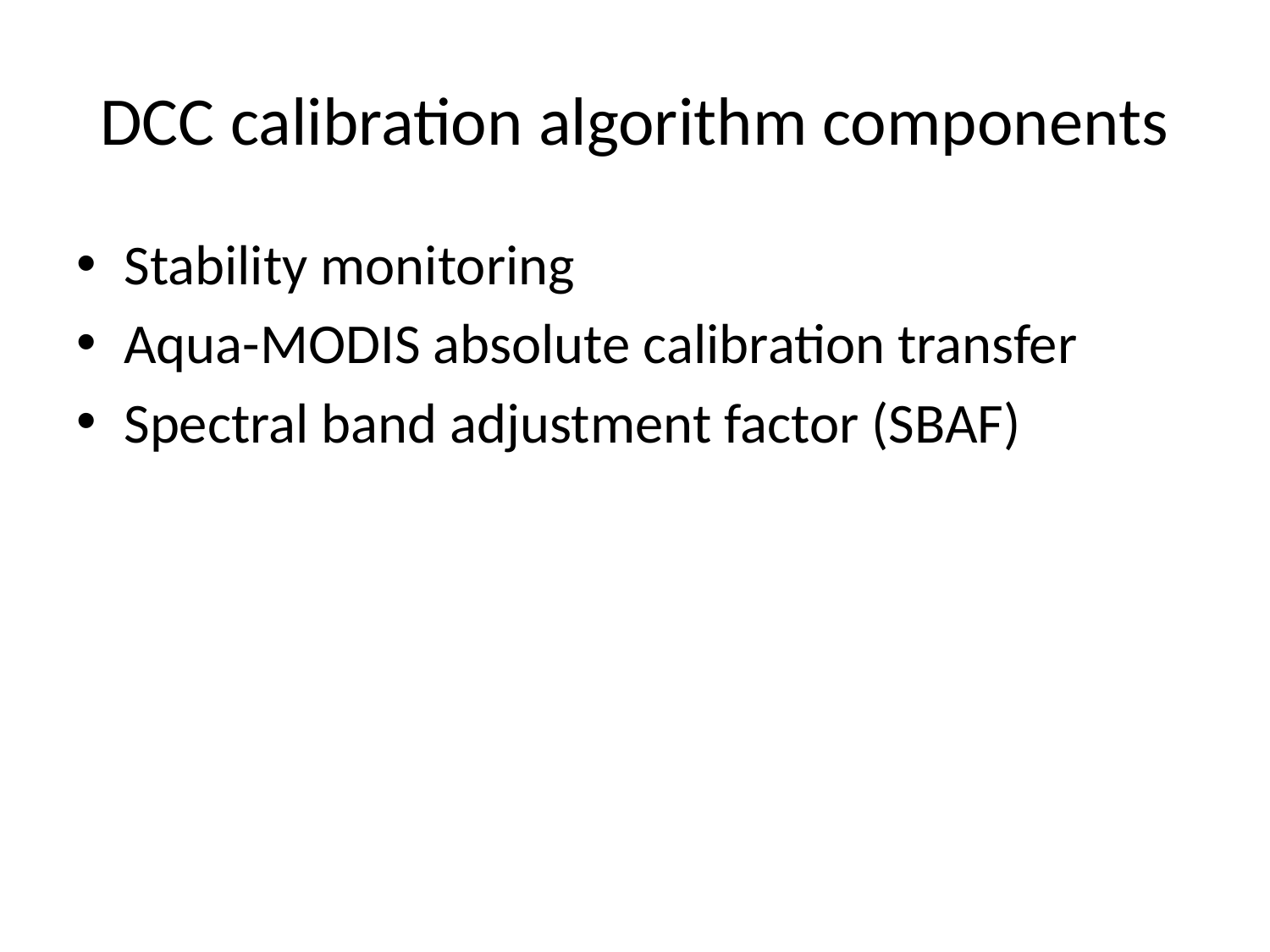

# DCC calibration algorithm components
Stability monitoring
Aqua-MODIS absolute calibration transfer
Spectral band adjustment factor (SBAF)